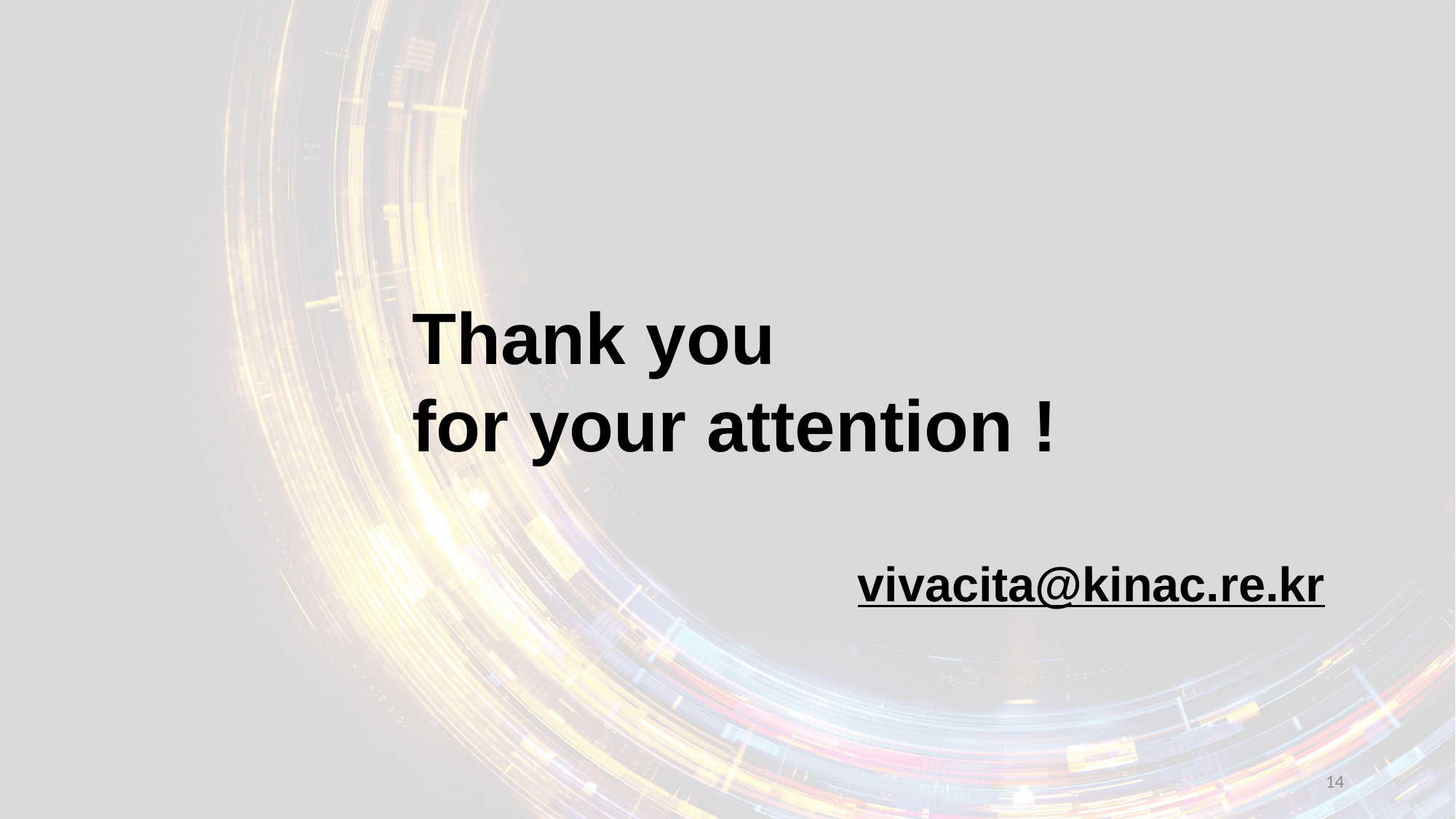

Thank you
for your attention !

vivacita@kinac.re.kr
14